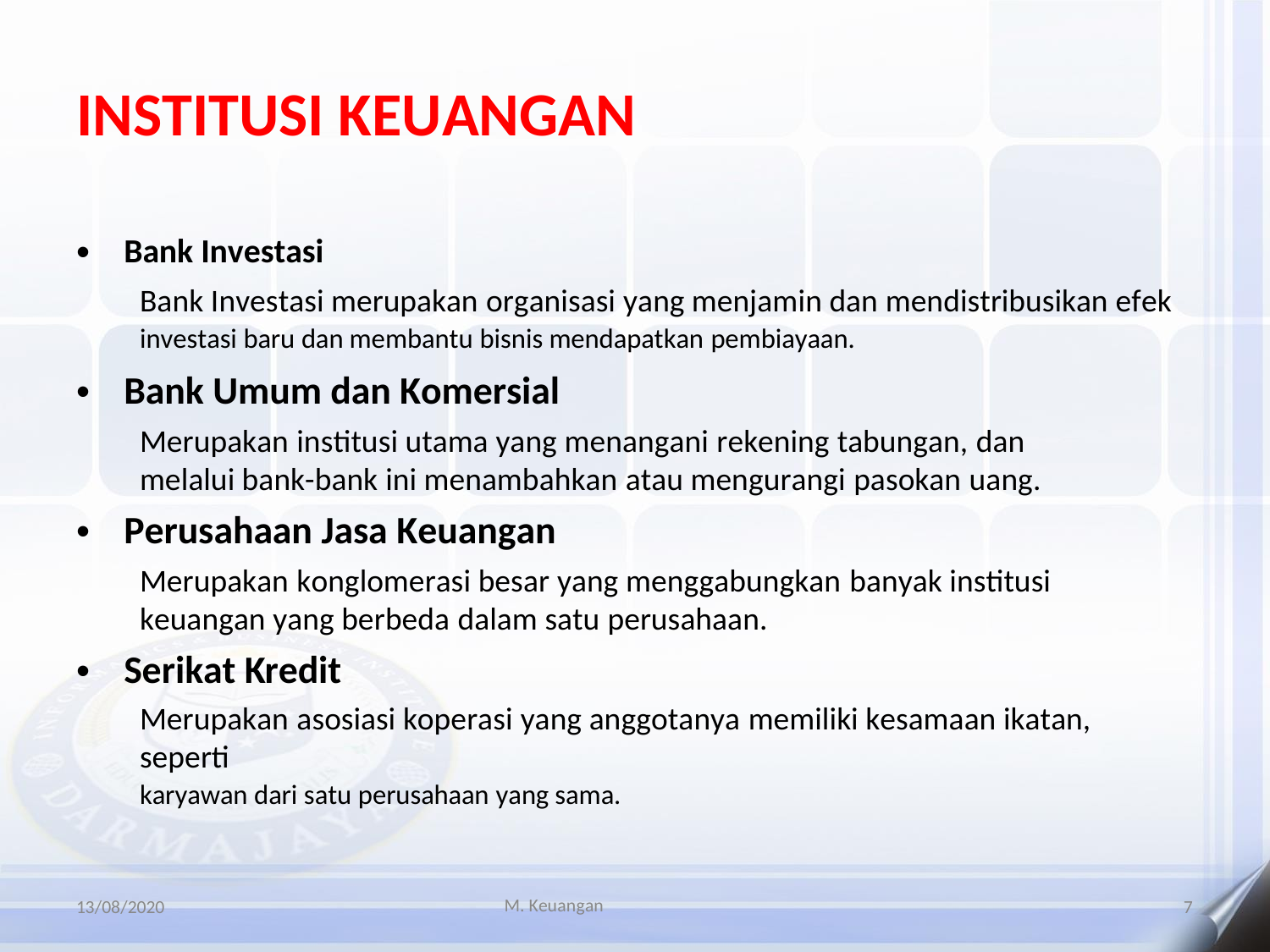

INSTITUSI KEUANGAN
•
Bank Investasi
Bank Investasi merupakan organisasi yang menjamin dan mendistribusikan efek
investasi baru dan membantu bisnis mendapatkan pembiayaan.
Bank Umum dan Komersial
Merupakan institusi utama yang menangani rekening tabungan, dan melalui bank-bank ini menambahkan atau mengurangi pasokan uang.
Perusahaan Jasa Keuangan
Merupakan konglomerasi besar yang menggabungkan banyak institusi keuangan yang berbeda dalam satu perusahaan.
Serikat Kredit
Merupakan asosiasi koperasi yang anggotanya memiliki kesamaan ikatan, seperti
karyawan dari satu perusahaan yang sama.
•
•
•
M. Keuangan
13/08/2020
7